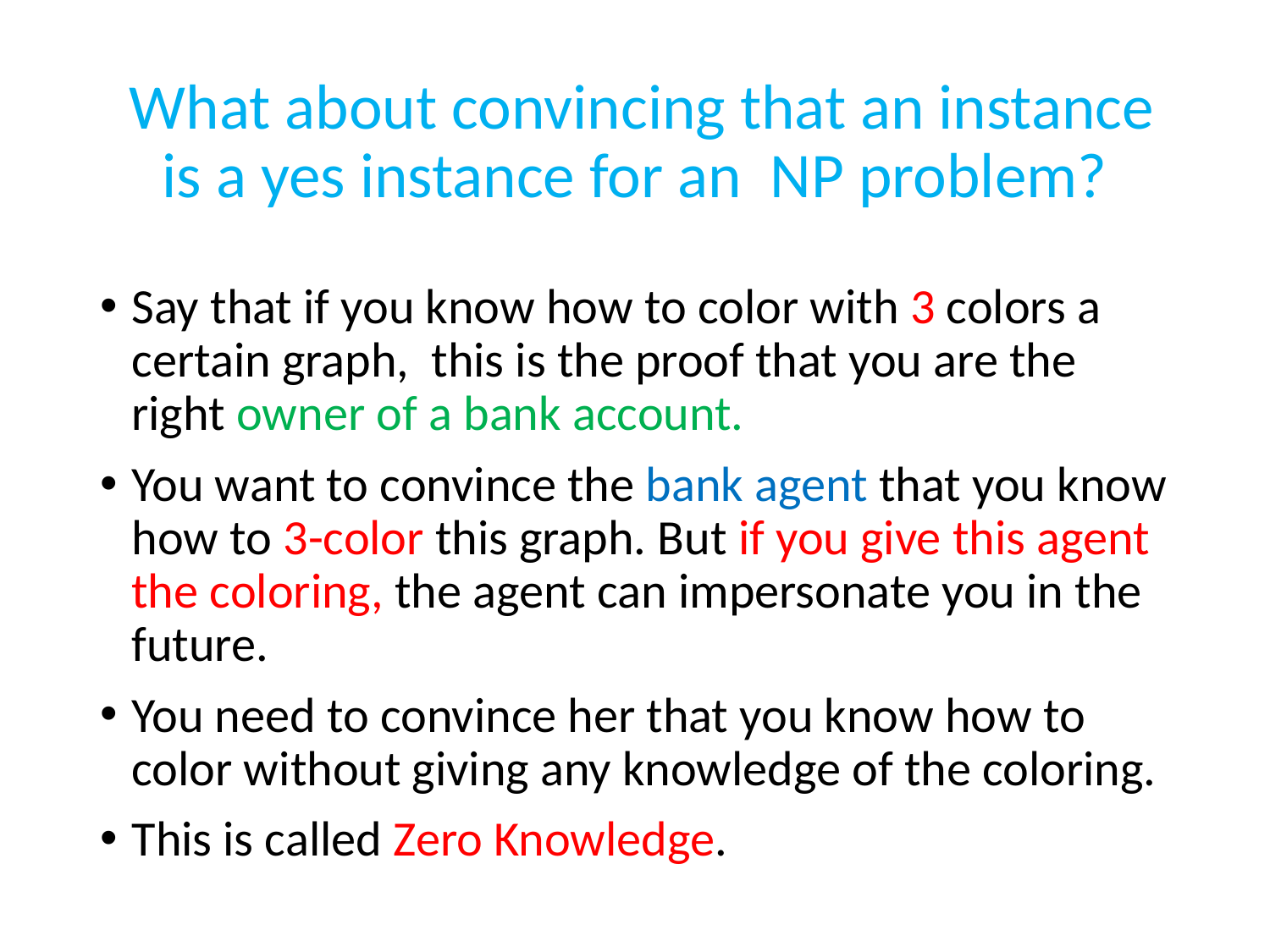

# What about convincing that an instance is a yes instance for an  NP problem?
Say that if you know how to color with 3 colors a certain graph,  this is the proof that you are the right owner of a bank account.
You want to convince the bank agent that you know how to 3-color this graph. But if you give this agent the coloring, the agent can impersonate you in the future.
You need to convince her that you know how to color without giving any knowledge of the coloring.
This is called Zero Knowledge.